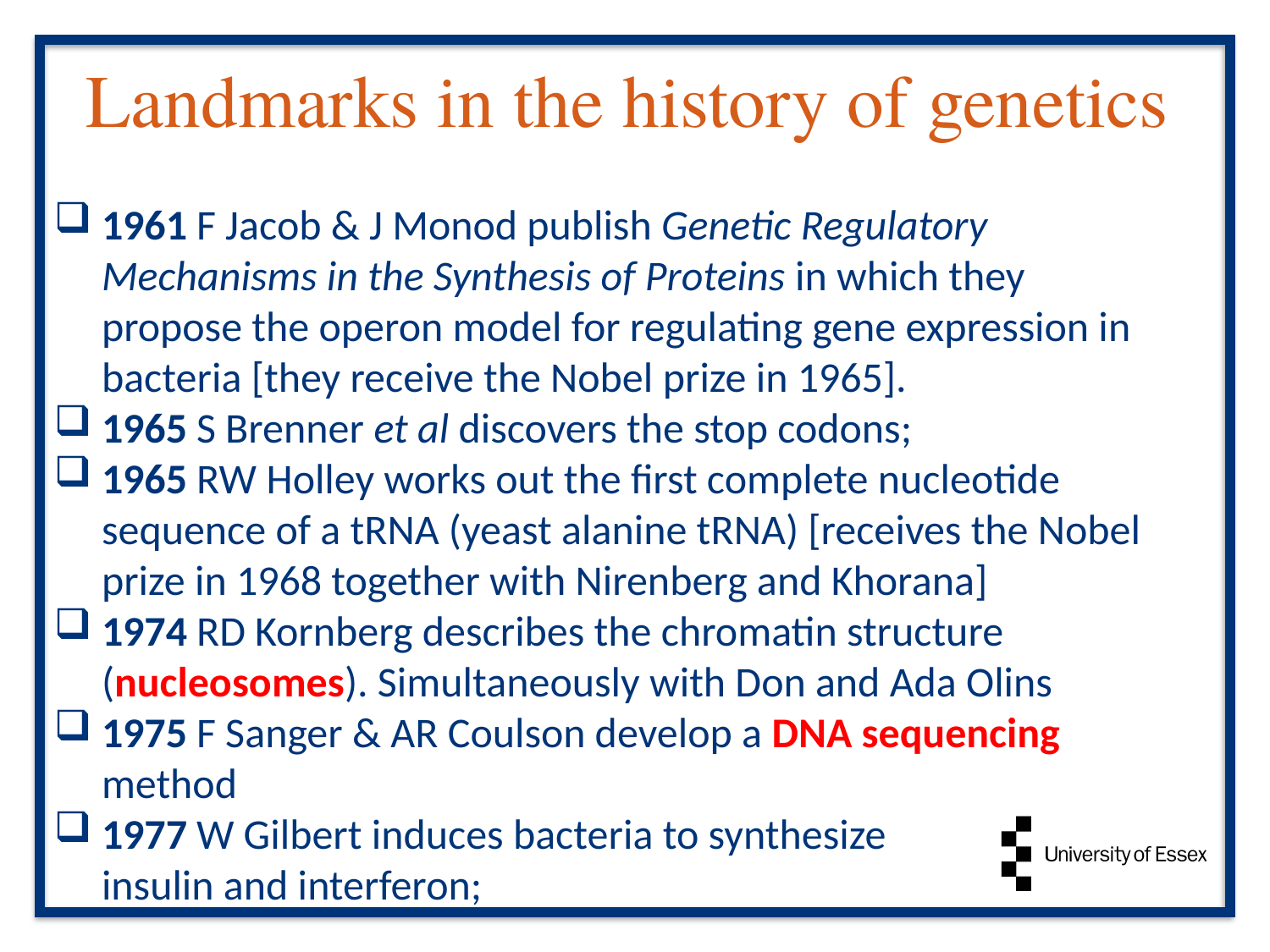

# Landmarks in the history of genetics
1961 F Jacob & J Monod publish Genetic Regulatory Mechanisms in the Synthesis of Proteins in which they propose the operon model for regulating gene expression in bacteria [they receive the Nobel prize in 1965].
1965 S Brenner et al discovers the stop codons;
1965 RW Holley works out the first complete nucleotide sequence of a tRNA (yeast alanine tRNA) [receives the Nobel prize in 1968 together with Nirenberg and Khorana]
1974 RD Kornberg describes the chromatin structure (nucleosomes). Simultaneously with Don and Ada Olins
1975 F Sanger & AR Coulson develop a DNA sequencing method
1977 W Gilbert induces bacteria to synthesize
     insulin and interferon;